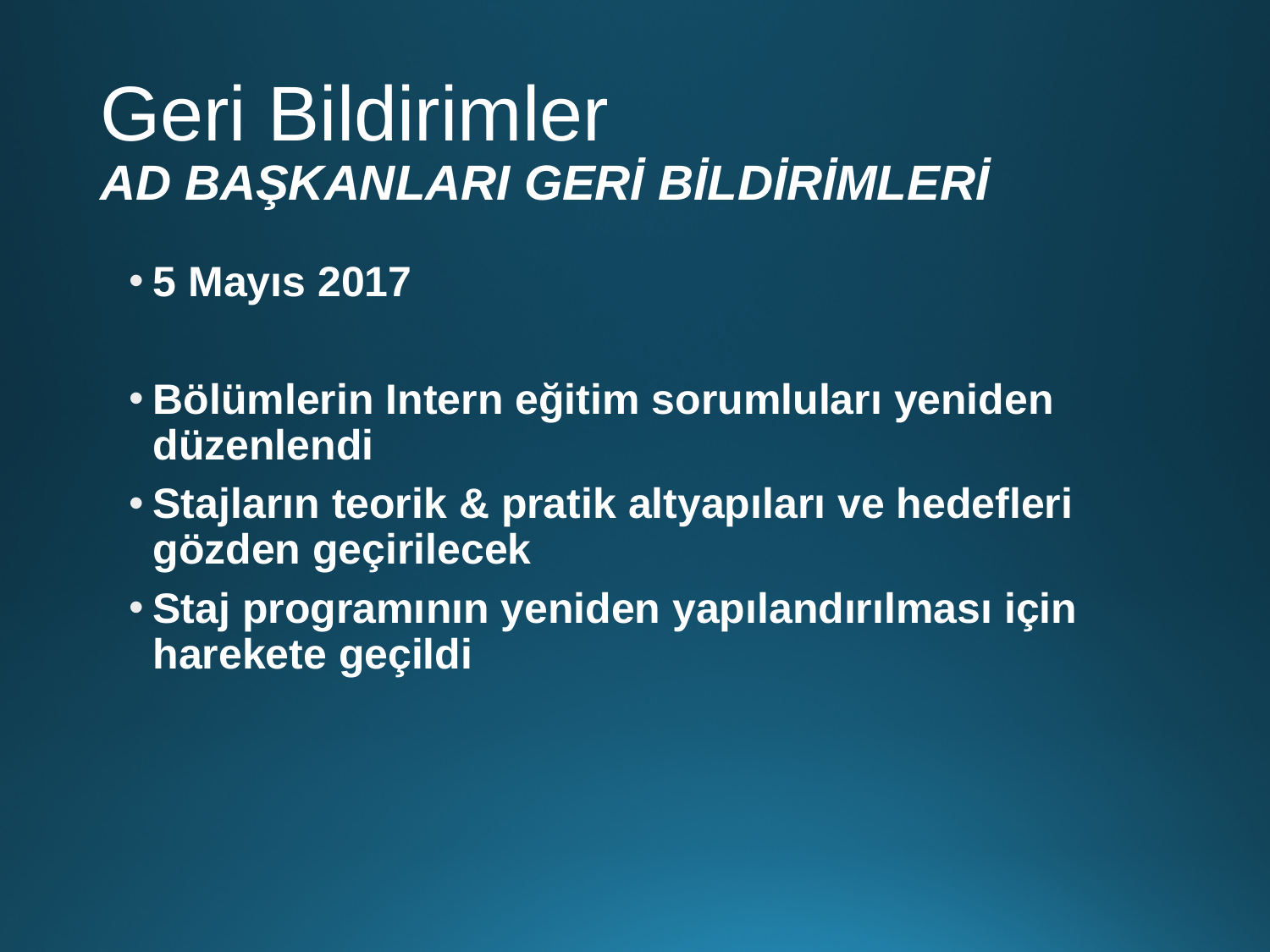

# Geri Bildirimler AD BAŞKANLARI GERİ BİLDİRİMLERİ
5 Mayıs 2017

Bölümlerin Intern eğitim sorumluları yeniden düzenlendi
Stajların teorik & pratik altyapıları ve hedefleri gözden geçirilecek
Staj programının yeniden yapılandırılması için harekete geçildi